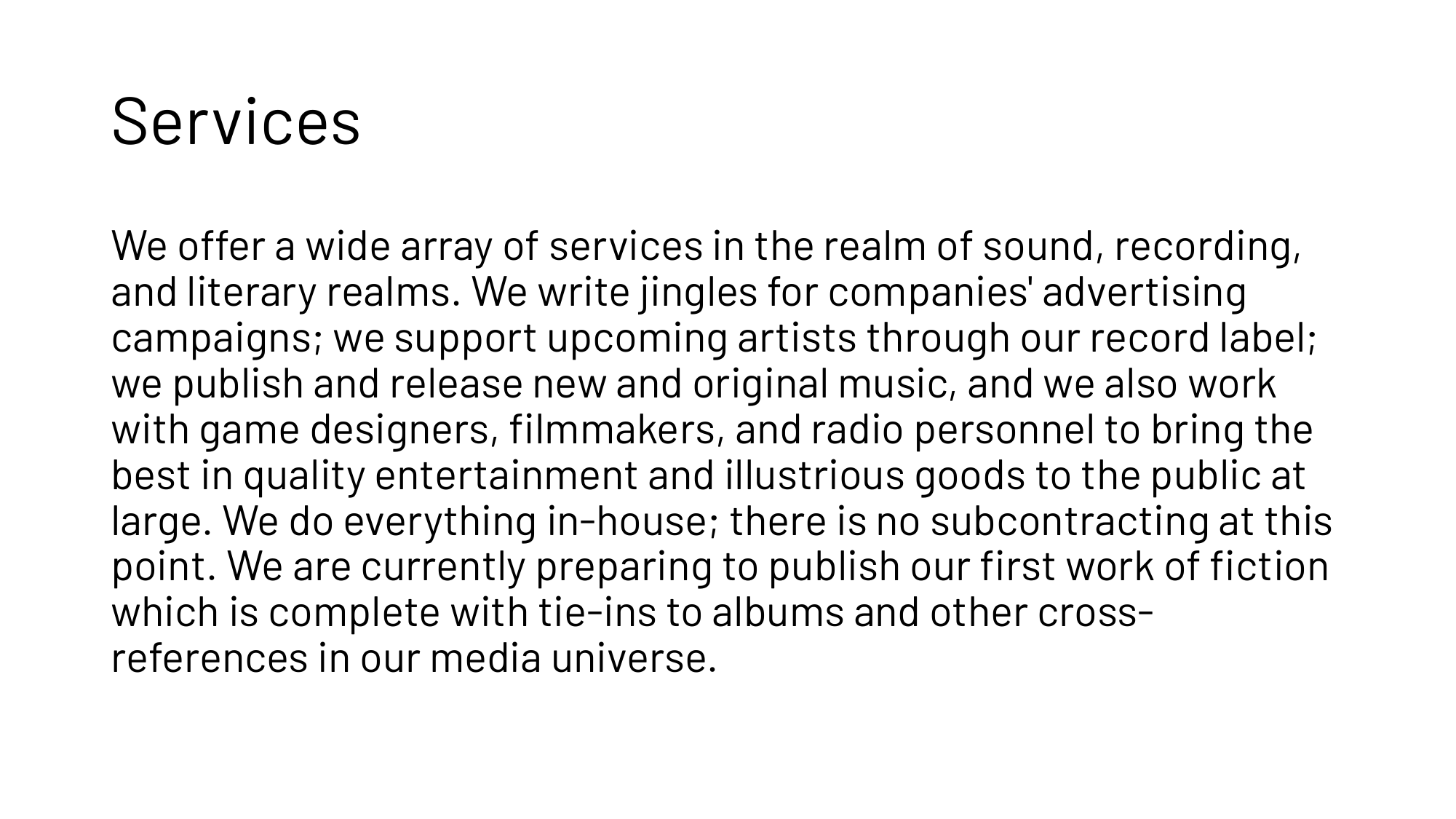

# Services
We offer a wide array of services in the realm of sound, recording, and literary realms. We write jingles for companies' advertising campaigns; we support upcoming artists through our record label; we publish and release new and original music, and we also work with game designers, filmmakers, and radio personnel to bring the best in quality entertainment and illustrious goods to the public at large. We do everything in-house; there is no subcontracting at this point. We are currently preparing to publish our first work of fiction which is complete with tie-ins to albums and other cross-references in our media universe.